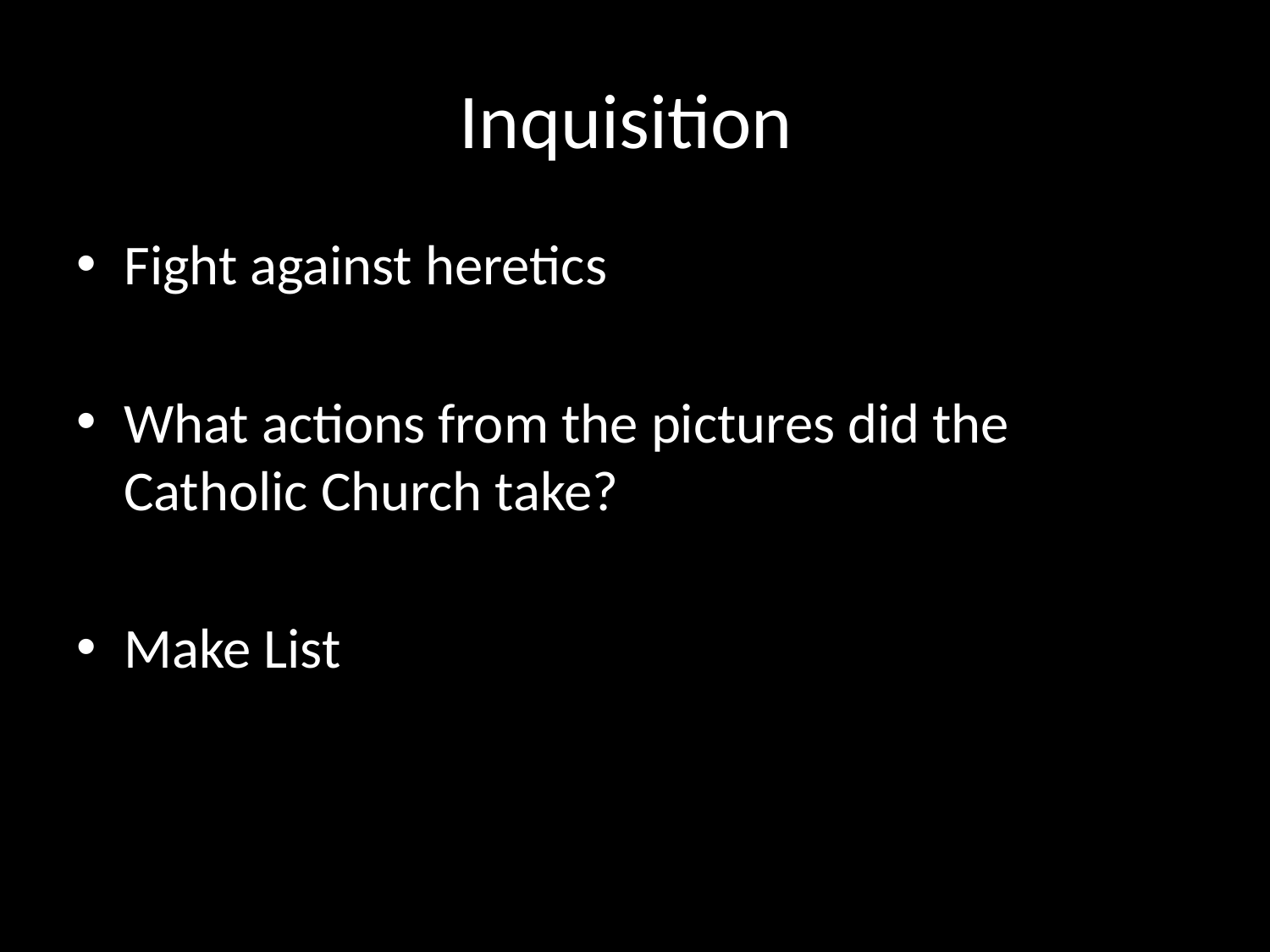

# Inquisition
Fight against heretics

What actions from the pictures did the Catholic Church take?

Make List